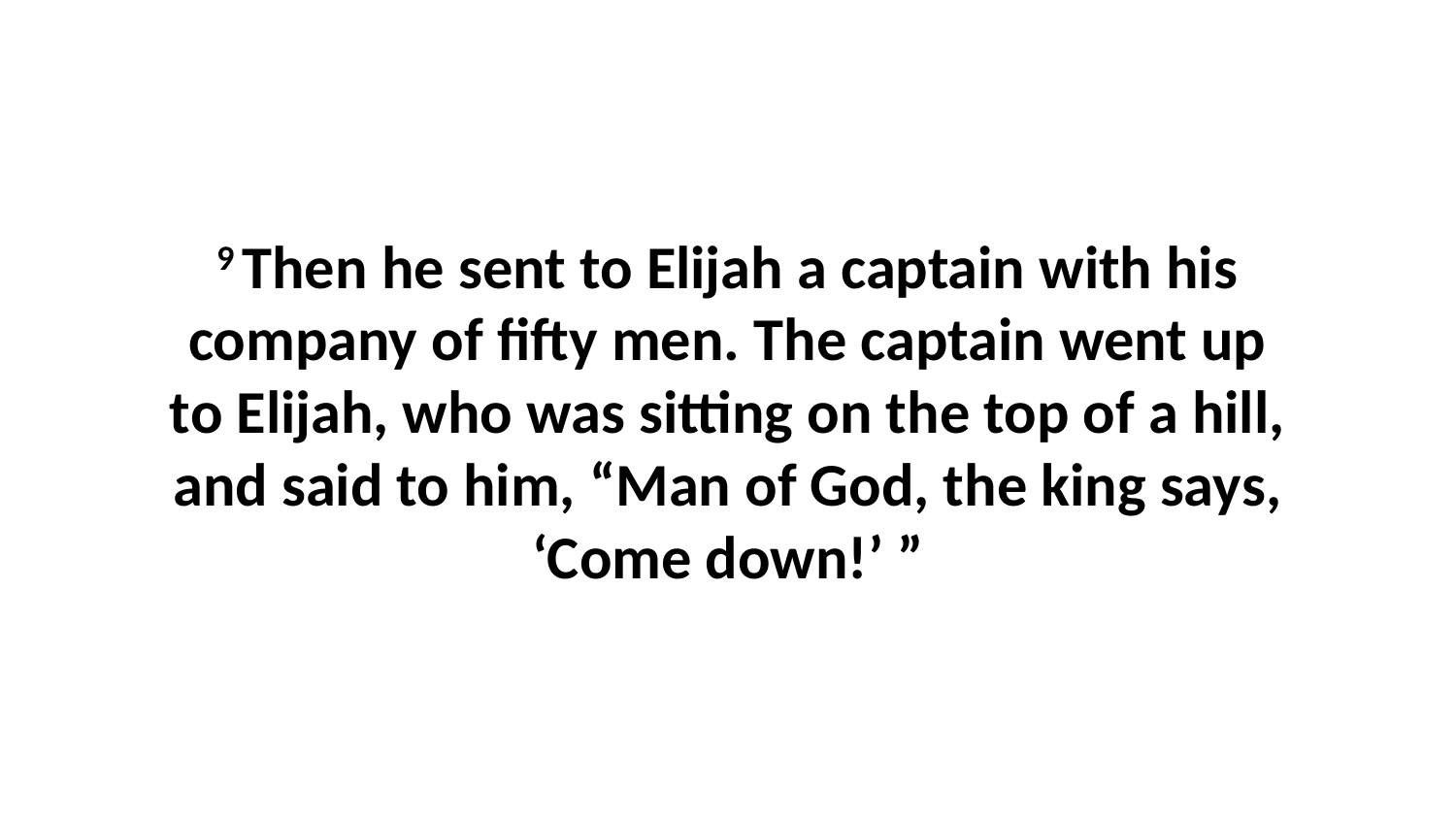

9 Then he sent to Elijah a captain with his company of fifty men. The captain went up to Elijah, who was sitting on the top of a hill, and said to him, “Man of God, the king says, ‘Come down!’ ”